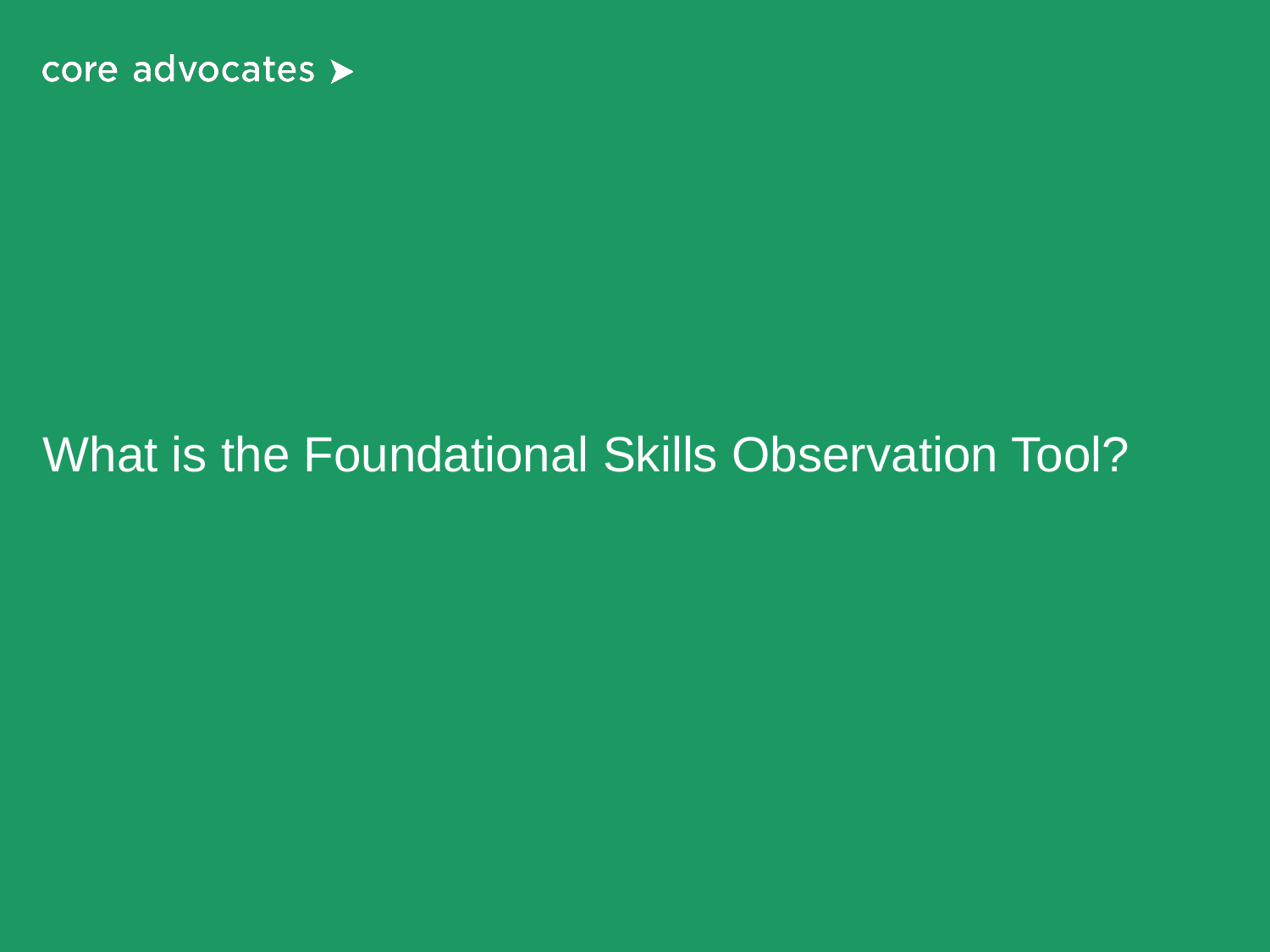

# What is the Foundational Skills Observation Tool?